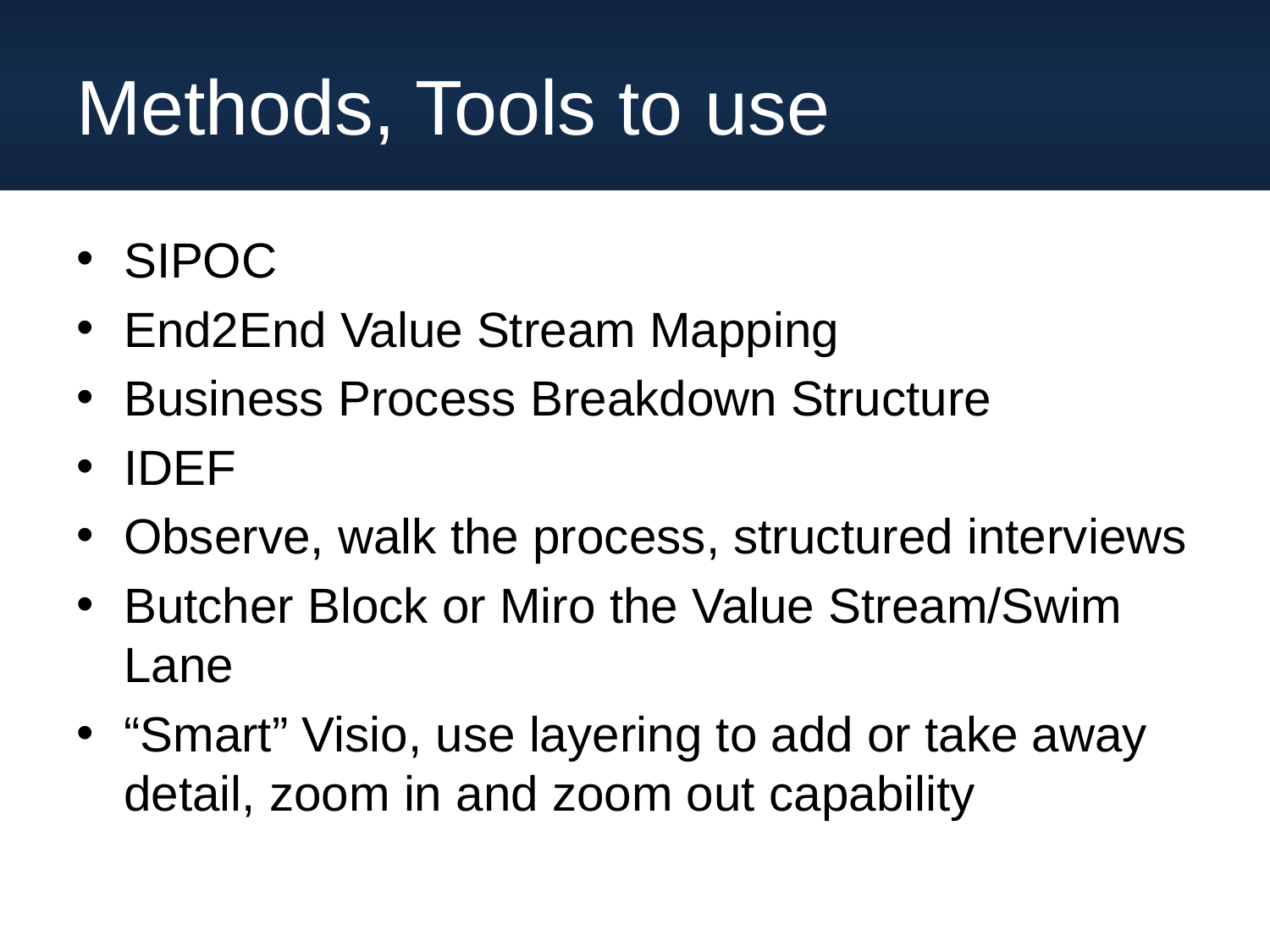

# Methods, Tools to use
SIPOC
End2End Value Stream Mapping
Business Process Breakdown Structure
IDEF
Observe, walk the process, structured interviews
Butcher Block or Miro the Value Stream/Swim Lane
“Smart” Visio, use layering to add or take away detail, zoom in and zoom out capability